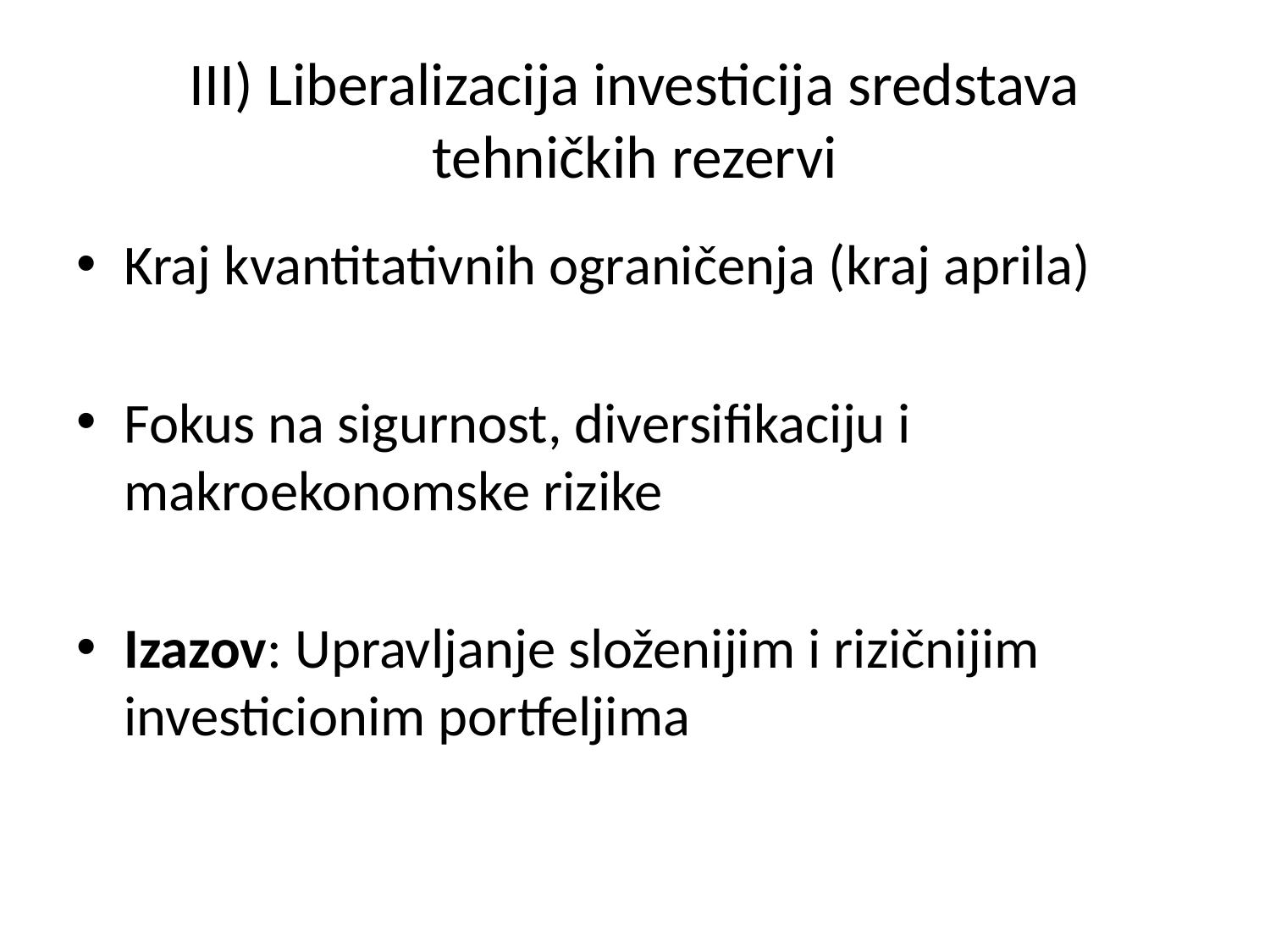

# III) Liberalizacija investicija sredstava tehničkih rezervi
Kraj kvantitativnih ograničenja (kraj aprila)

Fokus na sigurnost, diversifikaciju i makroekonomske rizike

Izazov: Upravljanje složenijim i rizičnijim investicionim portfeljima